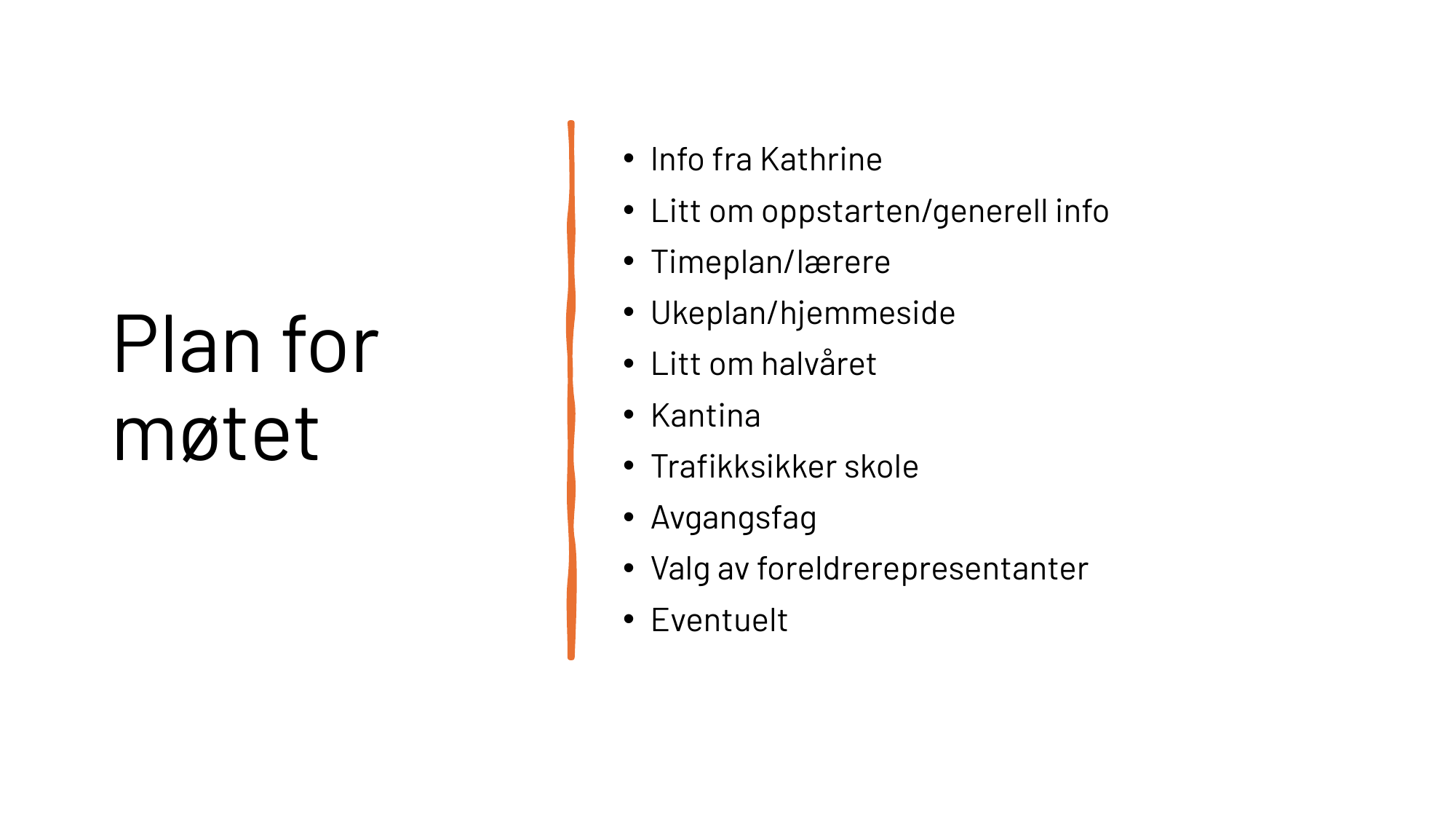

# Plan for møtet
Info fra Kathrine
Litt om oppstarten/generell info
Timeplan/lærere
Ukeplan/hjemmeside
Litt om halvåret
Kantina
Trafikksikker skole
Avgangsfag
Valg av foreldrerepresentanter
Eventuelt